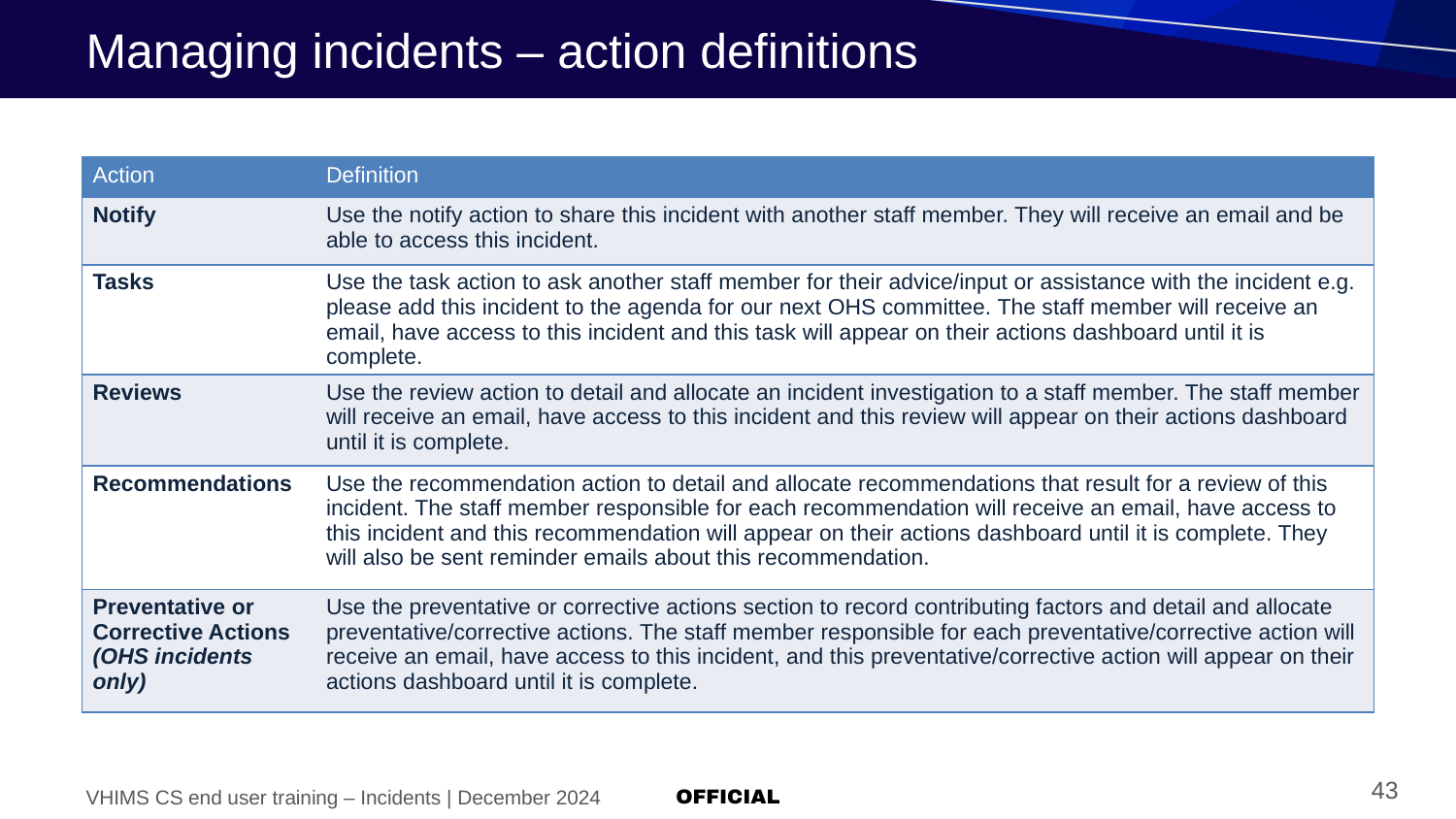

# Managing incidents – action definitions
| Action | Definition |
| --- | --- |
| Notify | Use the notify action to share this incident with another staff member. They will receive an email and be able to access this incident. |
| Tasks | Use the task action to ask another staff member for their advice/input or assistance with the incident e.g. please add this incident to the agenda for our next OHS committee. The staff member will receive an email, have access to this incident and this task will appear on their actions dashboard until it is complete. |
| Reviews | Use the review action to detail and allocate an incident investigation to a staff member. The staff member will receive an email, have access to this incident and this review will appear on their actions dashboard until it is complete. |
| Recommendations | Use the recommendation action to detail and allocate recommendations that result for a review of this incident. The staff member responsible for each recommendation will receive an email, have access to this incident and this recommendation will appear on their actions dashboard until it is complete. They will also be sent reminder emails about this recommendation. |
| Preventative or Corrective Actions (OHS incidents only) | Use the preventative or corrective actions section to record contributing factors and detail and allocate preventative/corrective actions. The staff member responsible for each preventative/corrective action will receive an email, have access to this incident, and this preventative/corrective action will appear on their actions dashboard until it is complete. |

43
VHIMS CS end user training – Incidents | December 2024